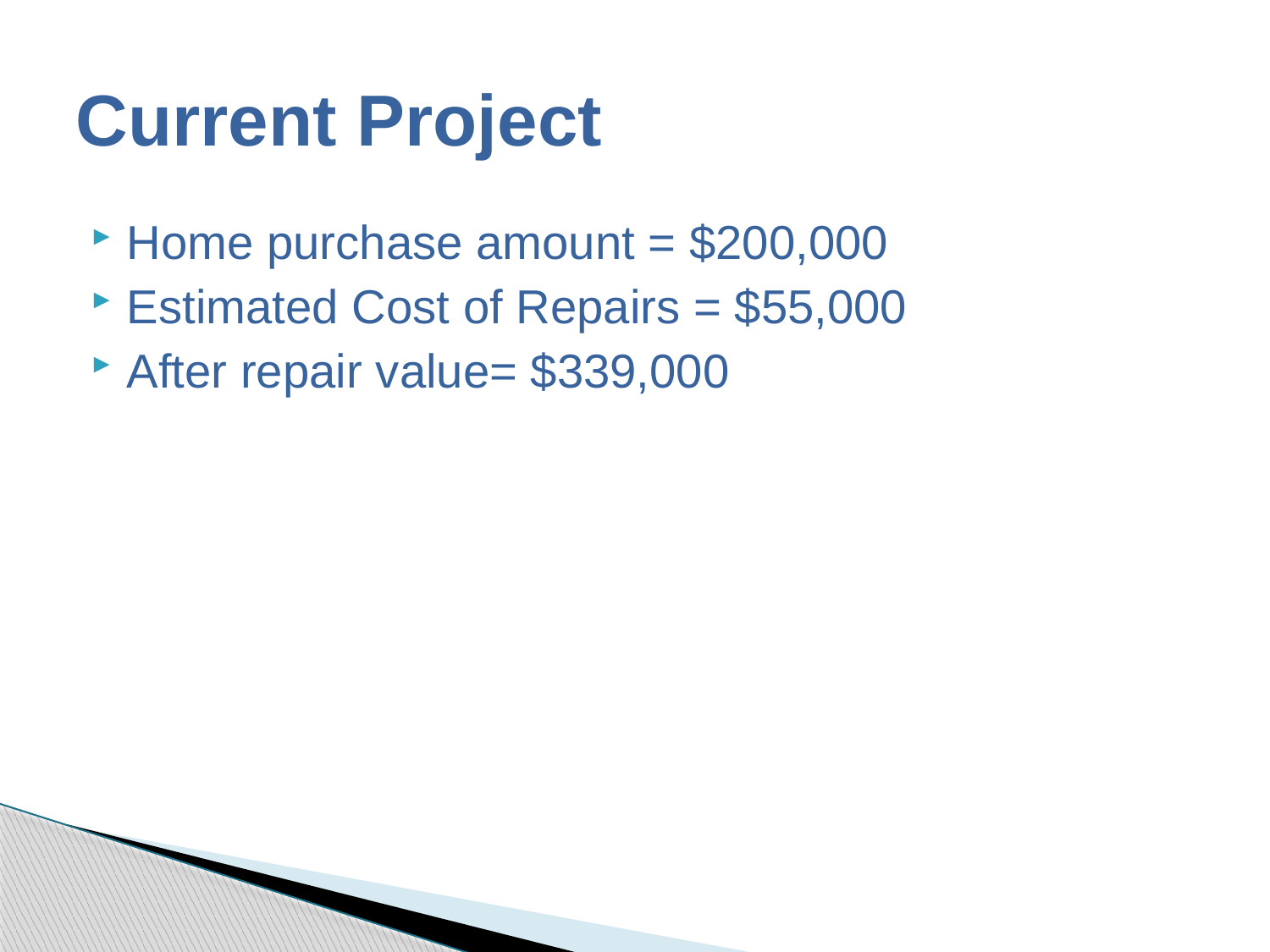

# Current Project
Home purchase amount = $200,000
Estimated Cost of Repairs = $55,000
After repair value= $339,000